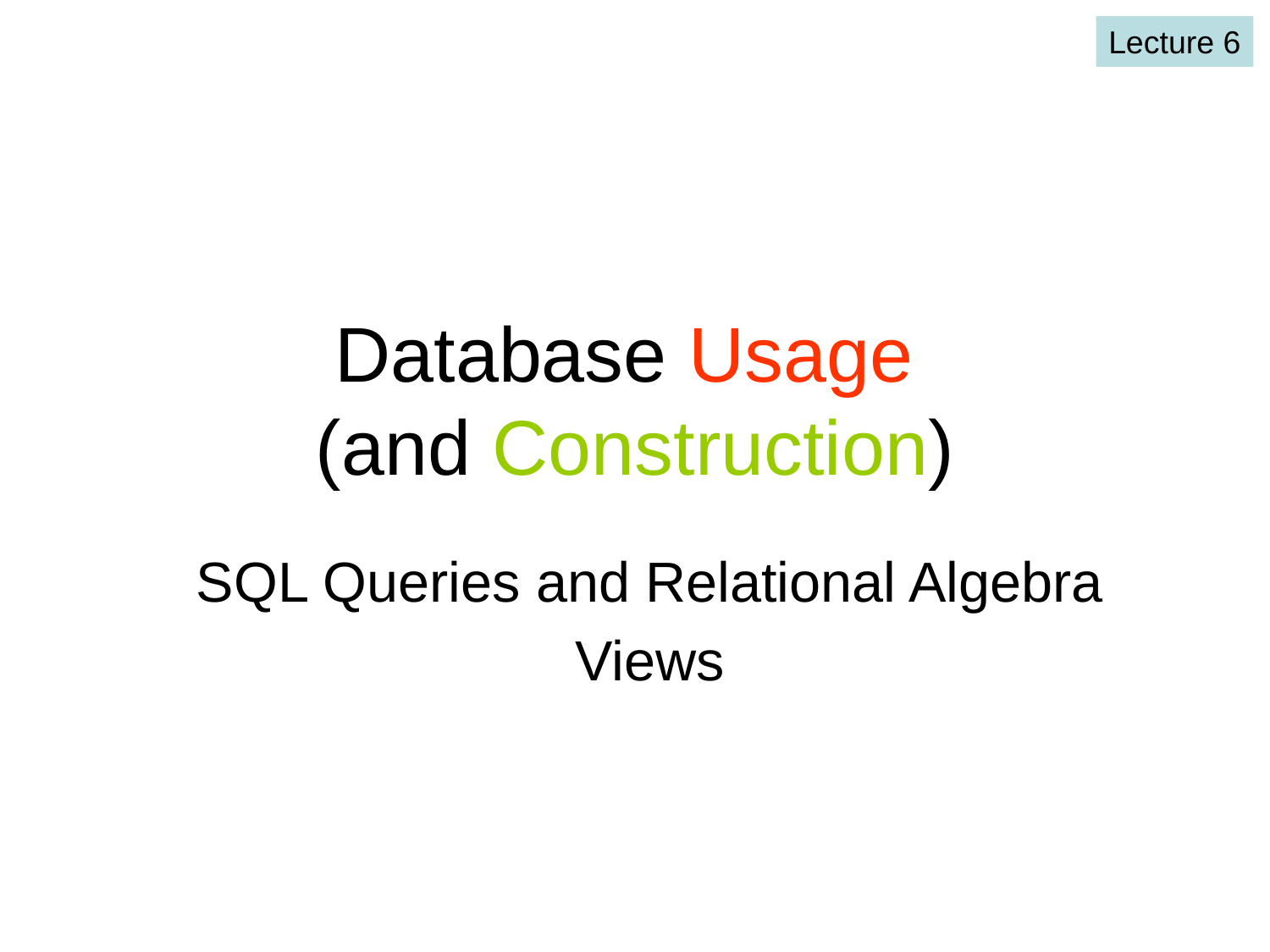

Lecture 6
# Database Usage (and Construction)
SQL Queries and Relational Algebra
Views